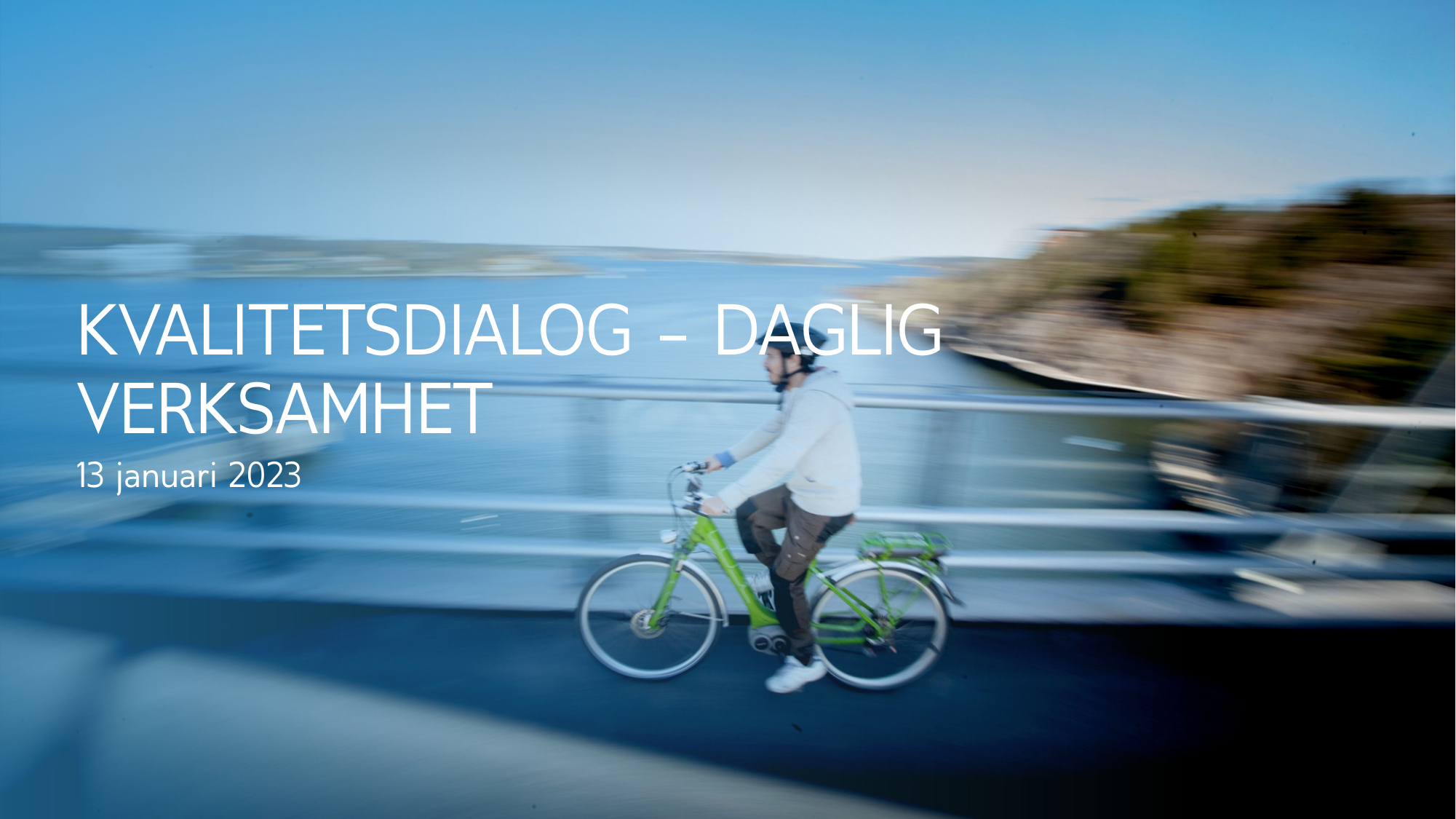

# KVALITETSDIALOG – daglig verksamhet
13 januari 2023